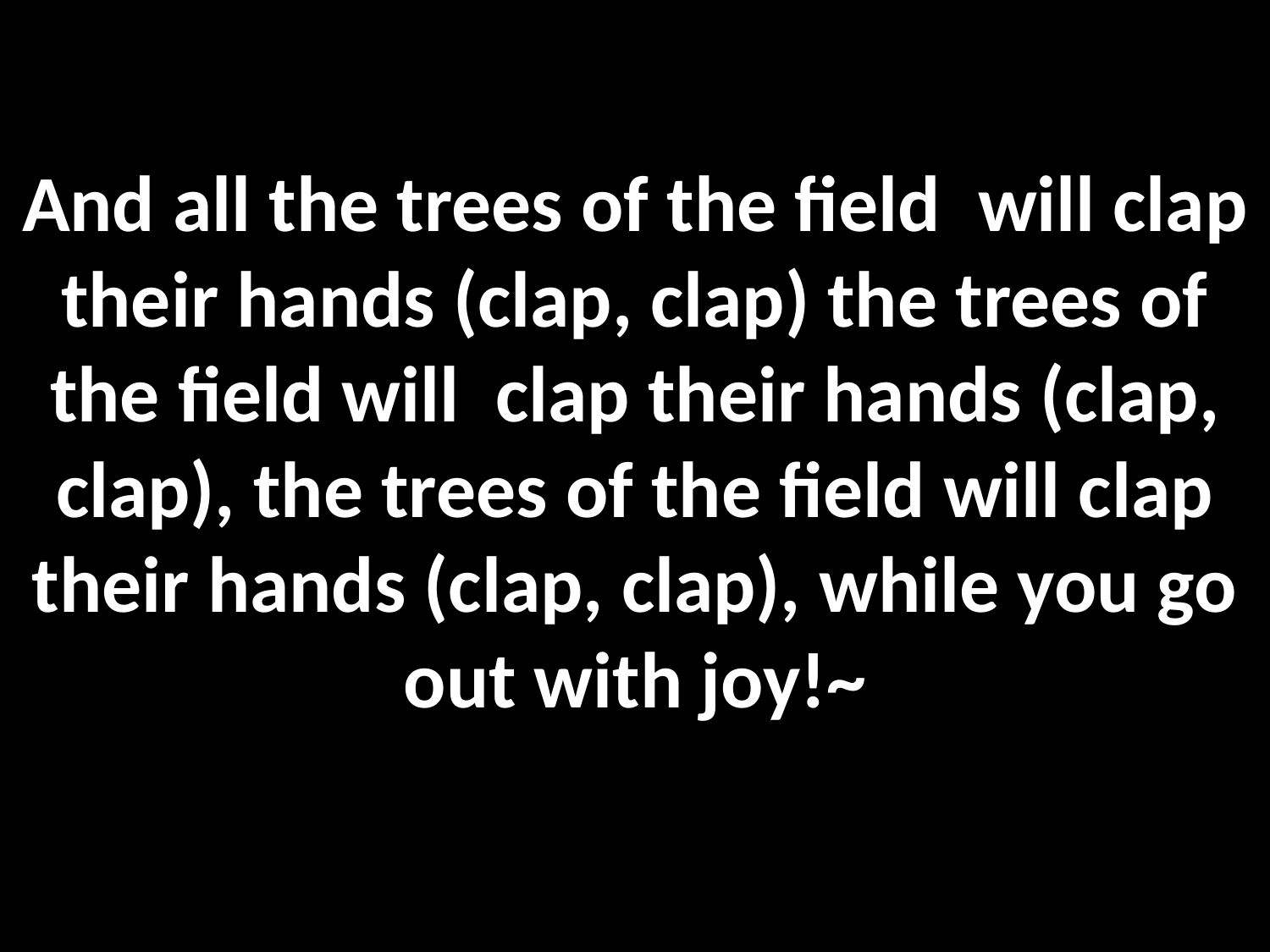

And all the trees of the field  will clap their hands (clap, clap) the trees of the field will  clap their hands (clap, clap), the trees of the field will clap their hands (clap, clap), while you go out with joy!~